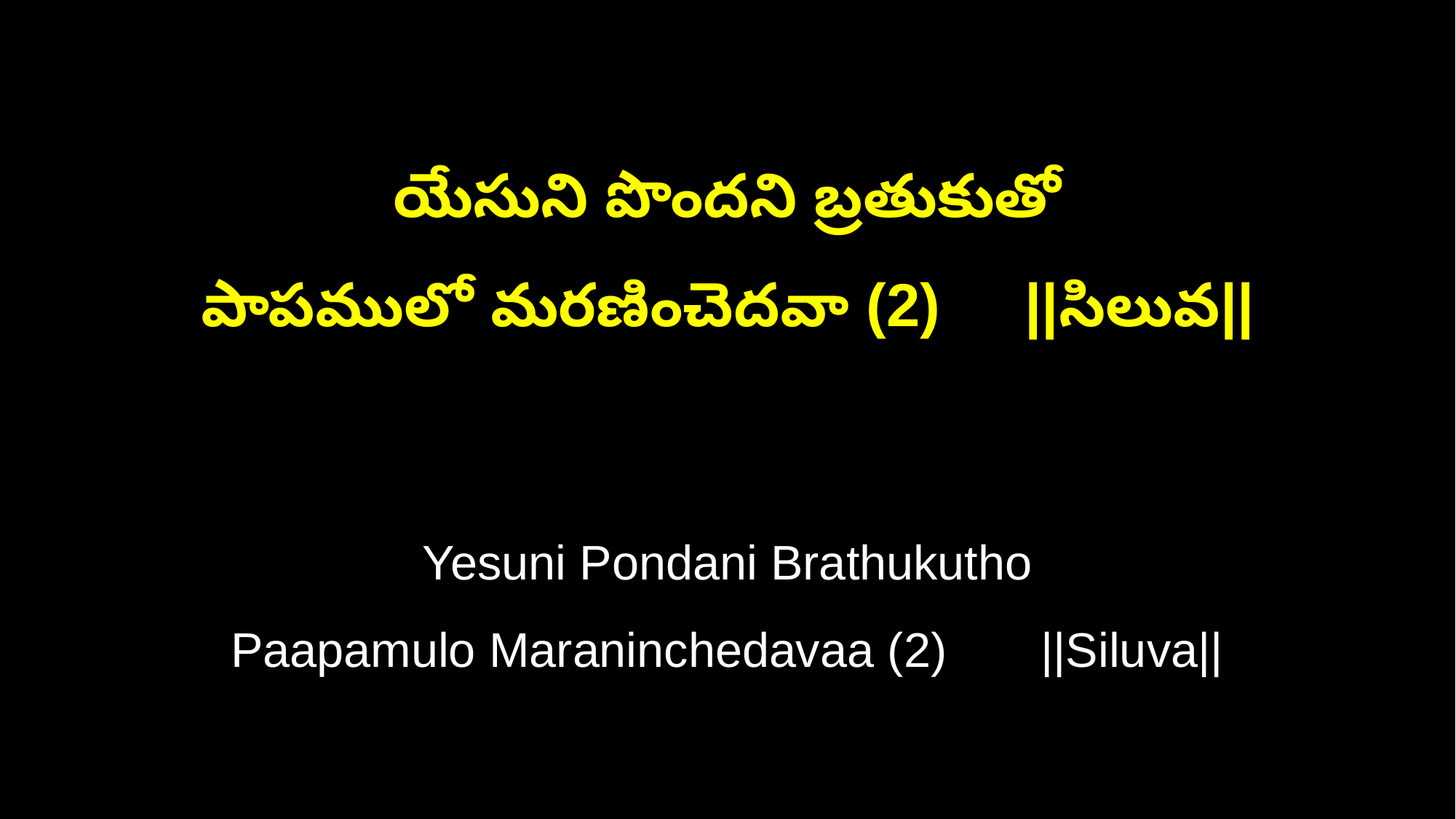

యేసుని పొందని బ్రతుకుతో
పాపములో మరణించెదవా (2)     ||సిలువ||
Yesuni Pondani Brathukutho
Paapamulo Maraninchedavaa (2)       ||Siluva||